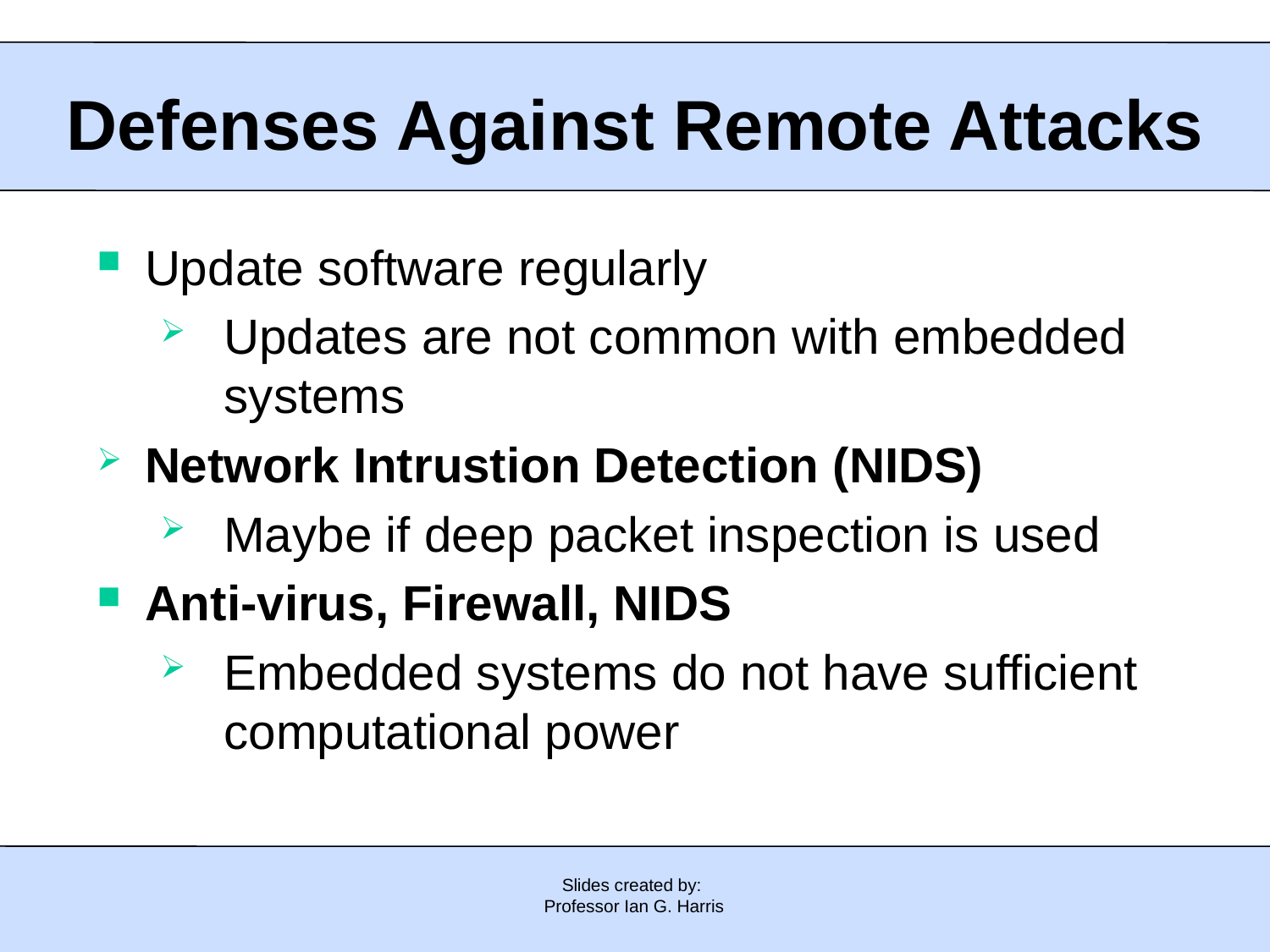

Defenses Against Remote Attacks
Update software regularly
Updates are not common with embedded systems
Network Intrustion Detection (NIDS)
Maybe if deep packet inspection is used
Anti-virus, Firewall, NIDS
Embedded systems do not have sufficient computational power
Slides created by:
Professor Ian G. Harris